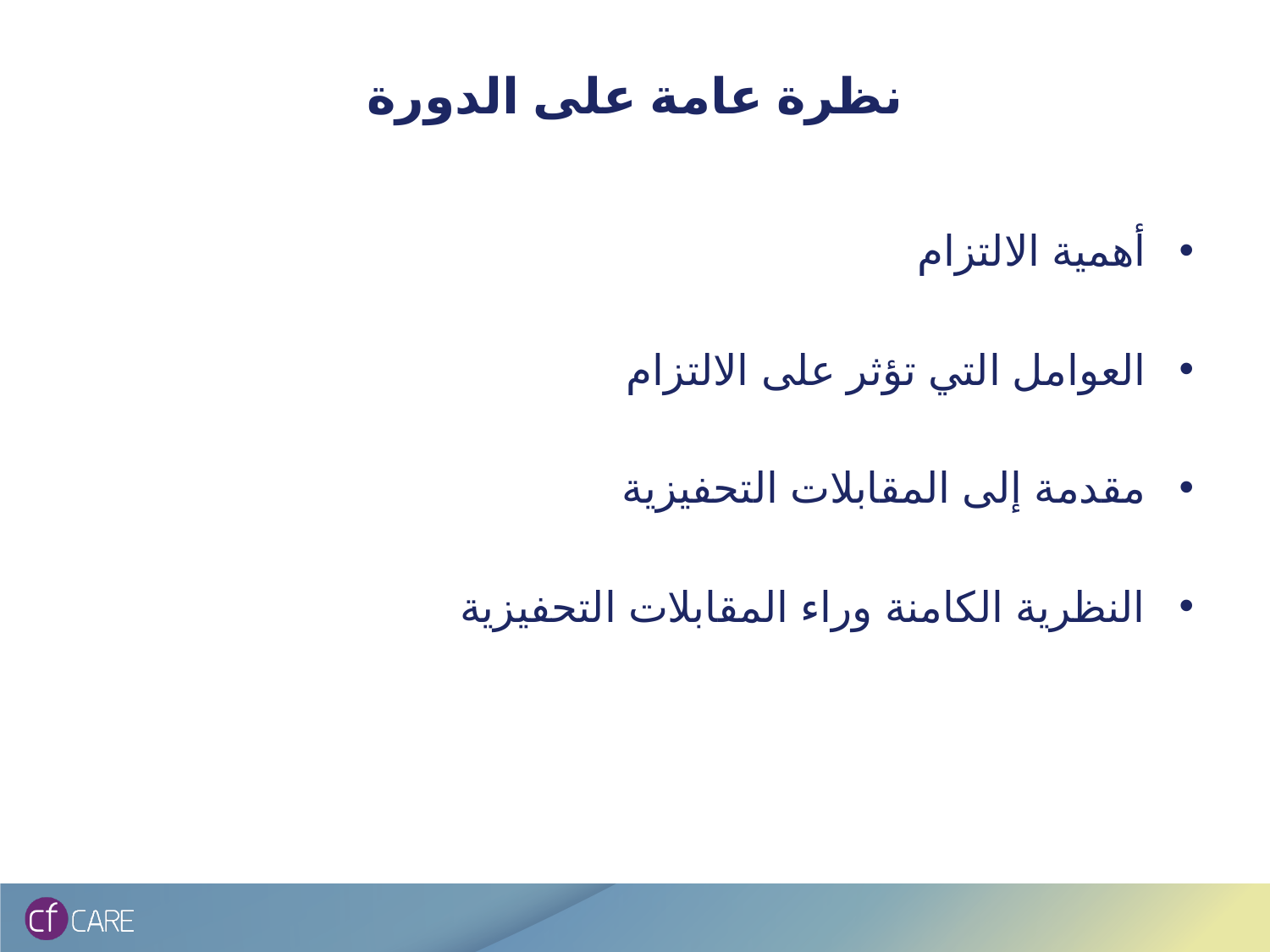

# نظرة عامة على الدورة
أهمية الالتزام

العوامل التي تؤثر على الالتزام

مقدمة إلى المقابلات التحفيزية

النظرية الكامنة وراء المقابلات التحفيزية